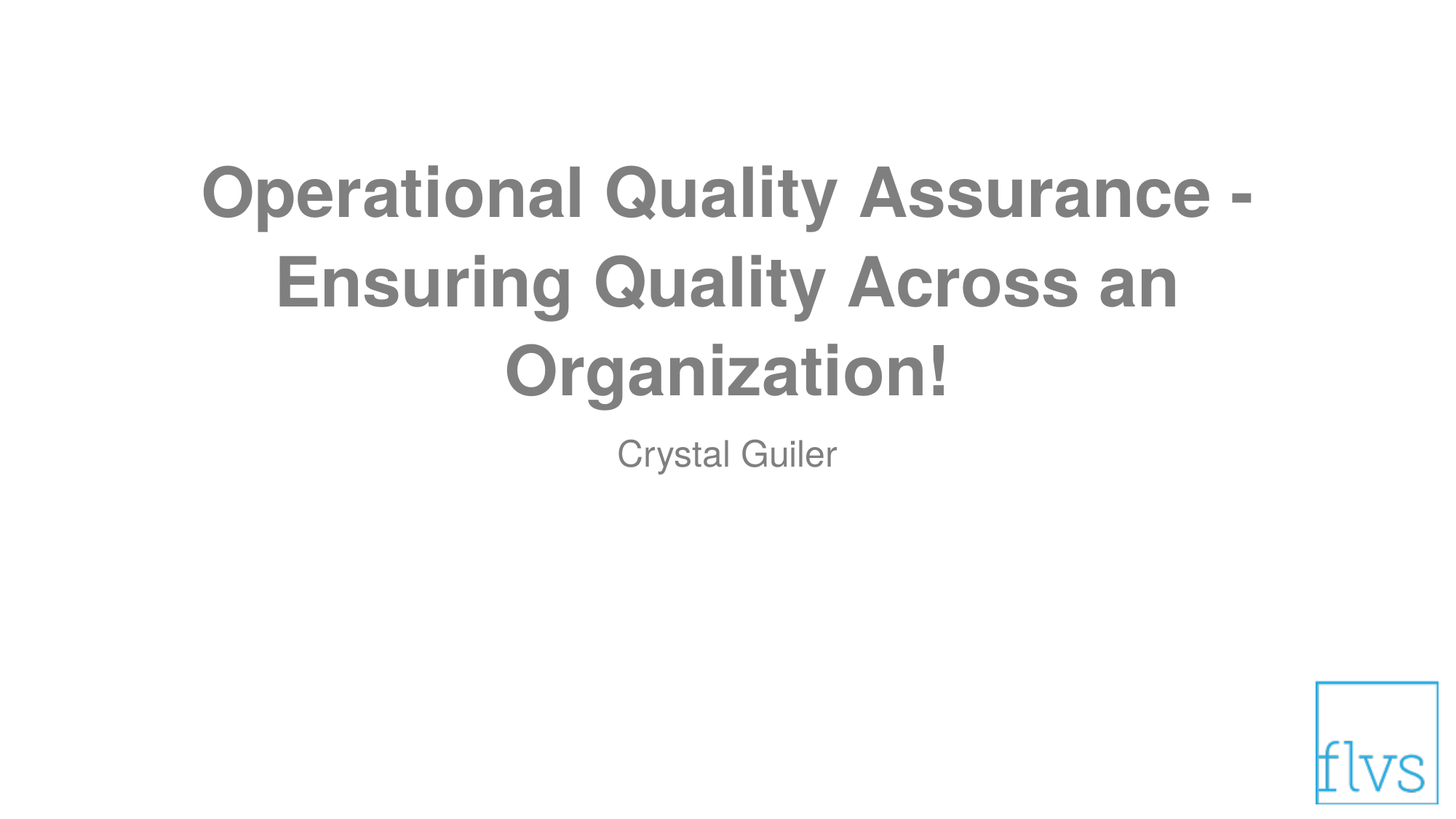

# Operational Quality Assurance - Ensuring Quality Across an Organization!
Crystal Guiler